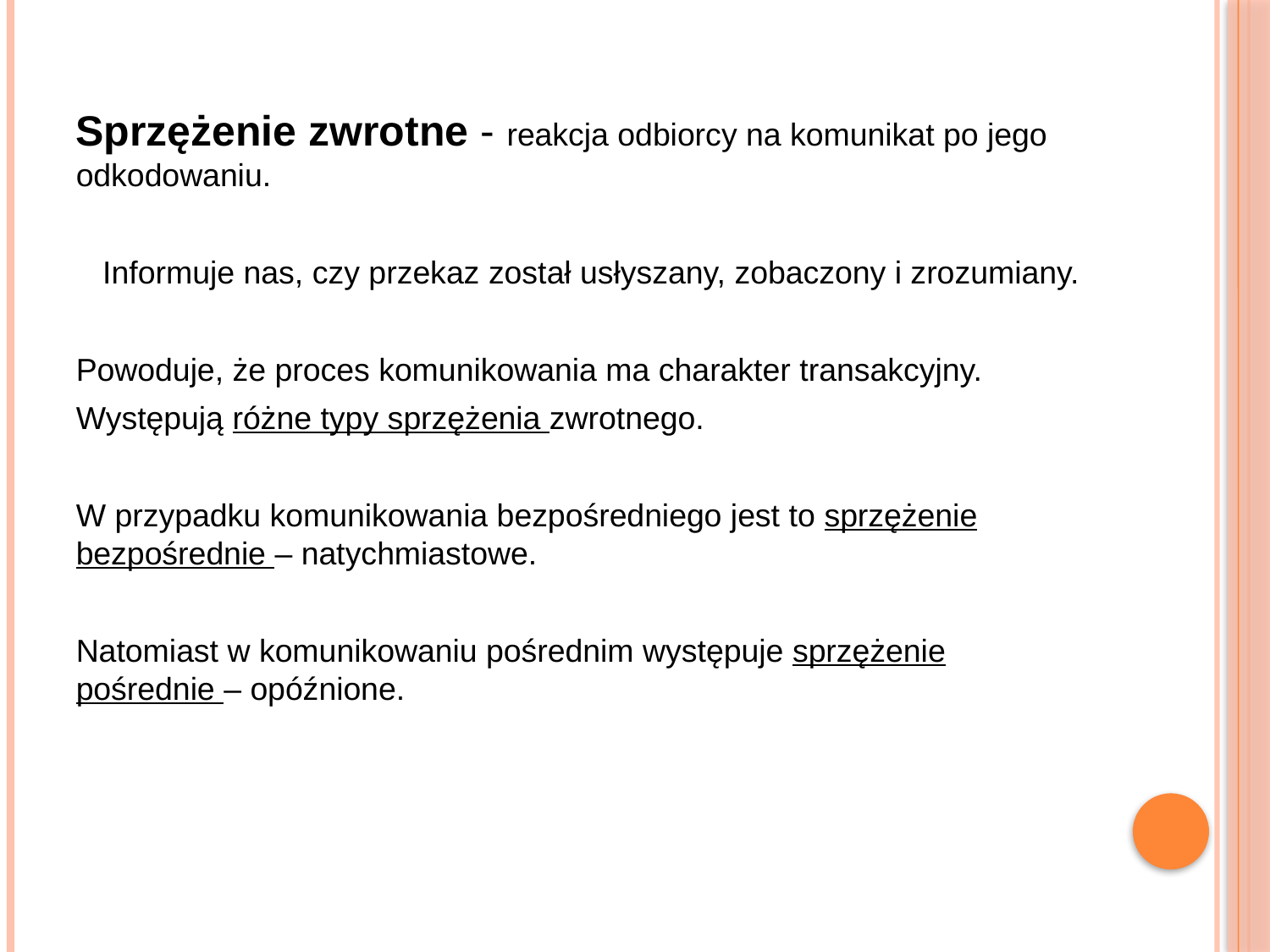

Sprzężenie zwrotne - reakcja odbiorcy na komunikat po jego odkodowaniu.

   Informuje nas, czy przekaz został usłyszany, zobaczony i zrozumiany.

Powoduje, że proces komunikowania ma charakter transakcyjny.
Występują różne typy sprzężenia zwrotnego.

W przypadku komunikowania bezpośredniego jest to sprzężenie bezpośrednie – natychmiastowe.

Natomiast w komunikowaniu pośrednim występuje sprzężenie pośrednie – opóźnione.